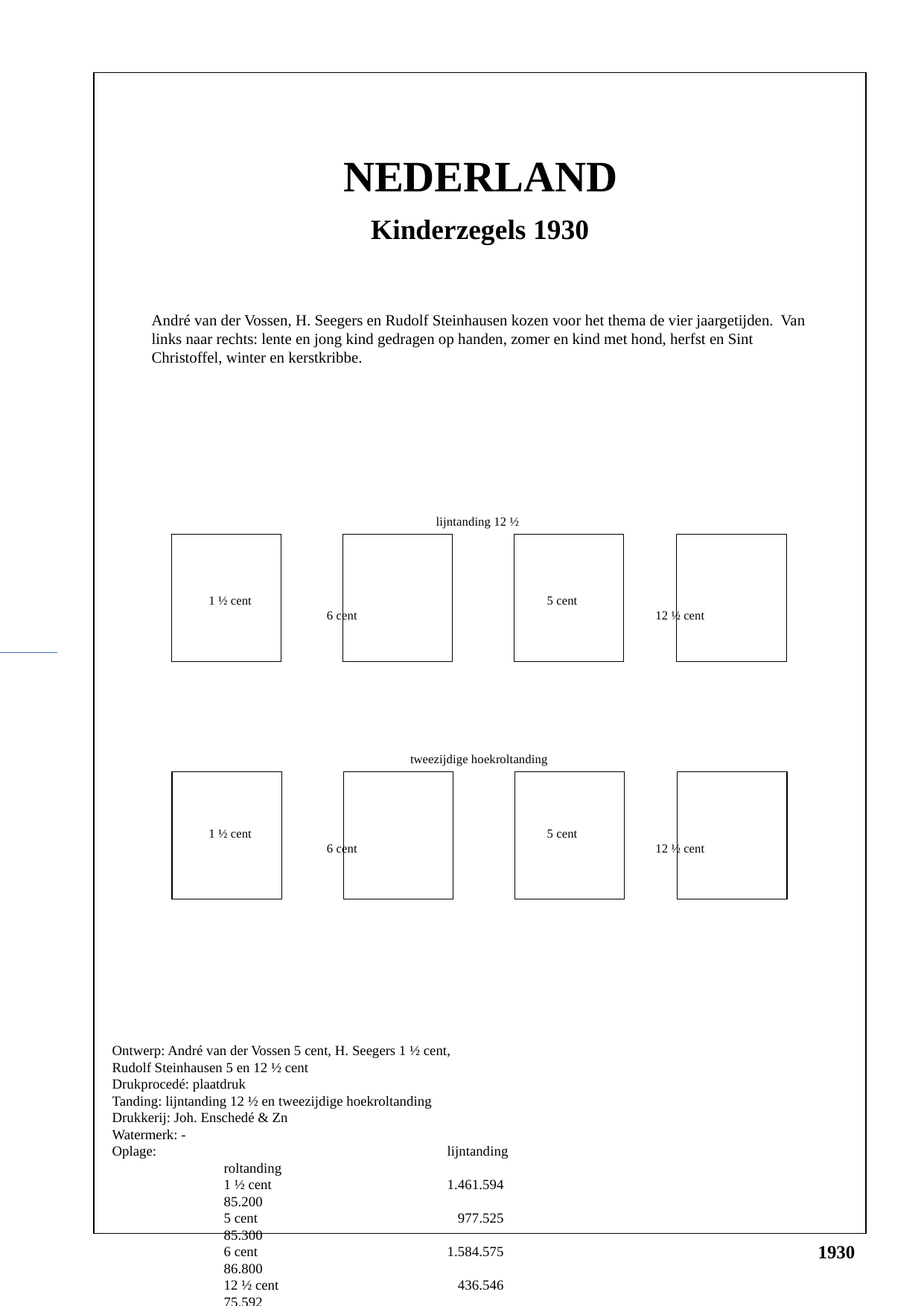

NEDERLAND
Kinderzegels 1930
André van der Vossen, H. Seegers en Rudolf Steinhausen kozen voor het thema de vier jaargetijden.  Van links naar rechts: lente en jong kind gedragen op handen, zomer en kind met hond, herfst en Sint Christoffel, winter en kerstkribbe.
lijntanding 12 ½
40
40
40
40
1 ½ cent			 5 cent			  6 cent			12 ½ cent
tweezijdige hoekroltanding
40
40
40
40
1 ½ cent			 5 cent			  6 cent			12 ½ cent
Ontwerp: André van der Vossen 5 cent, H. Seegers 1 ½ cent,
Rudolf Steinhausen 5 en 12 ½ cent
Drukprocedé: plaatdruk
Tanding: lijntanding 12 ½ en tweezijdige hoekroltanding
Drukkerij: Joh. Enschedé & Zn
Watermerk: -
Oplage:	 		lijntanding     	roltanding
	1 ½ cent 		1.461.594	85.200
	5 cent 		   977.525	85.300
	6 cent		1.584.575	86.800
	12 ½ cent		   436.546	75.592
1930